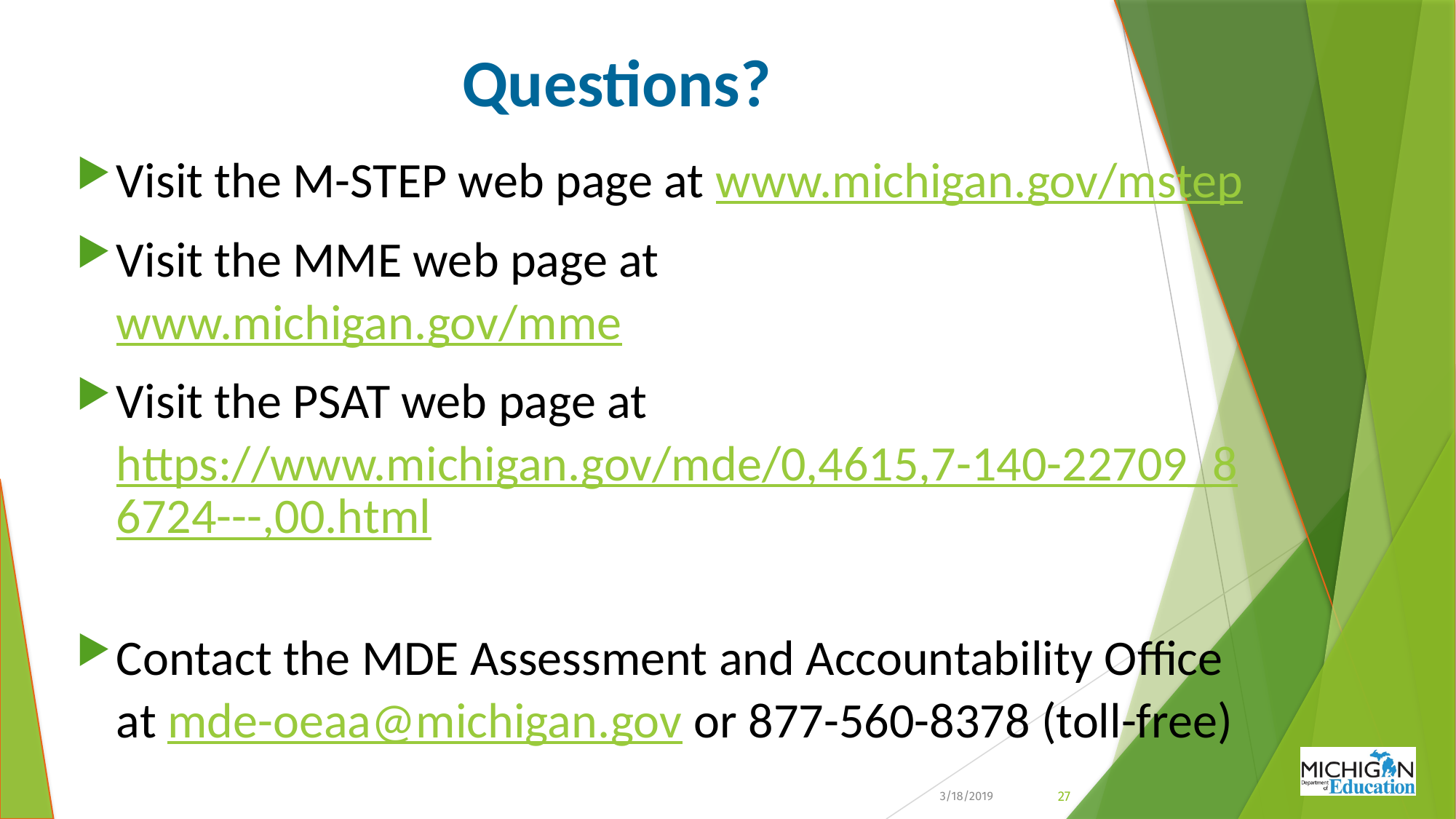

# Questions?
Visit the M-STEP web page at www.michigan.gov/mstep
Visit the MME web page at
www.michigan.gov/mme
Visit the PSAT web page at https://www.michigan.gov/mde/0,4615,7-140-22709_86724---,00.html
Contact the MDE Assessment and Accountability Office at mde-oeaa@michigan.gov or 877-560-8378 (toll-free)
3/18/2019
27